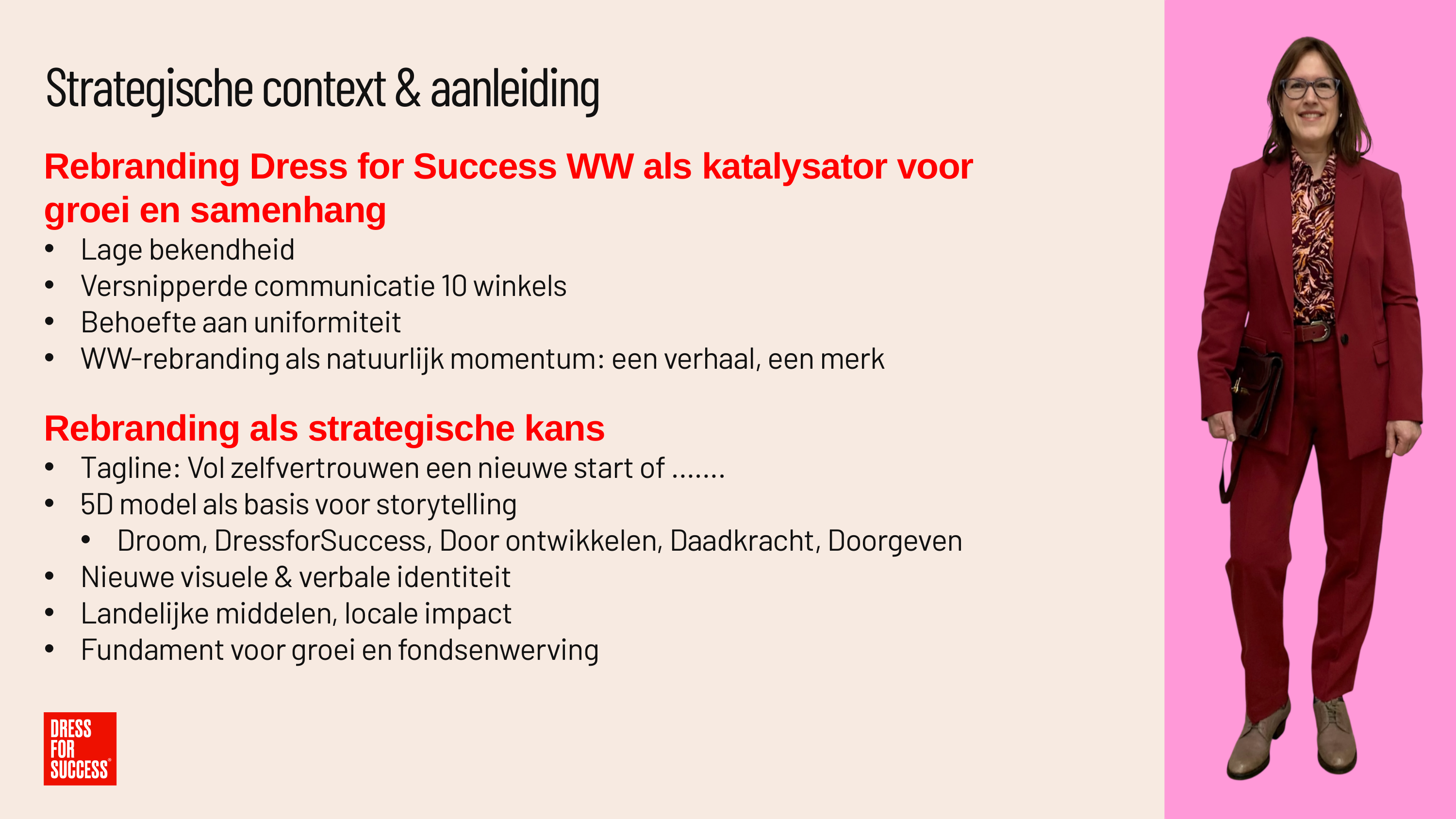

Strategische context & aanleiding
Rebranding Dress for Success WW als katalysator voor groei en samenhang
Lage bekendheid
Versnipperde communicatie 10 winkels
Behoefte aan uniformiteit
WW-rebranding als natuurlijk momentum: een verhaal, een merk

Rebranding als strategische kans
Tagline: Vol zelfvertrouwen een nieuwe start of …….
5D model als basis voor storytelling
Droom, DressforSuccess, Door ontwikkelen, Daadkracht, Doorgeven
Nieuwe visuele & verbale identiteit
Landelijke middelen, locale impact
Fundament voor groei en fondsenwerving